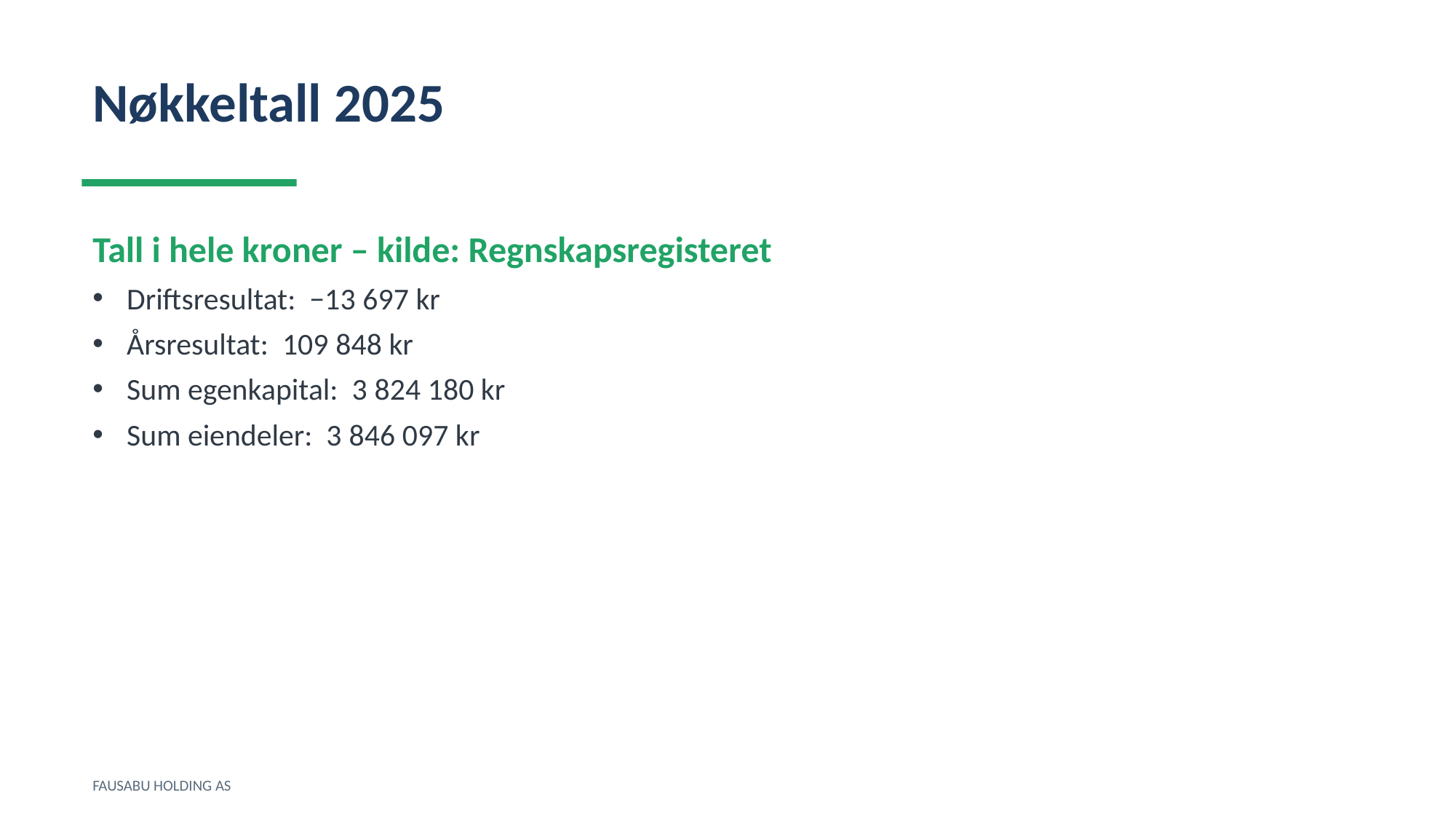

Nøkkeltall 2025

Tall i hele kroner – kilde: Regnskapsregisteret
Driftsresultat:  −13 697 kr
Årsresultat:  109 848 kr
Sum egenkapital:  3 824 180 kr
Sum eiendeler:  3 846 097 kr
FAUSABU HOLDING AS